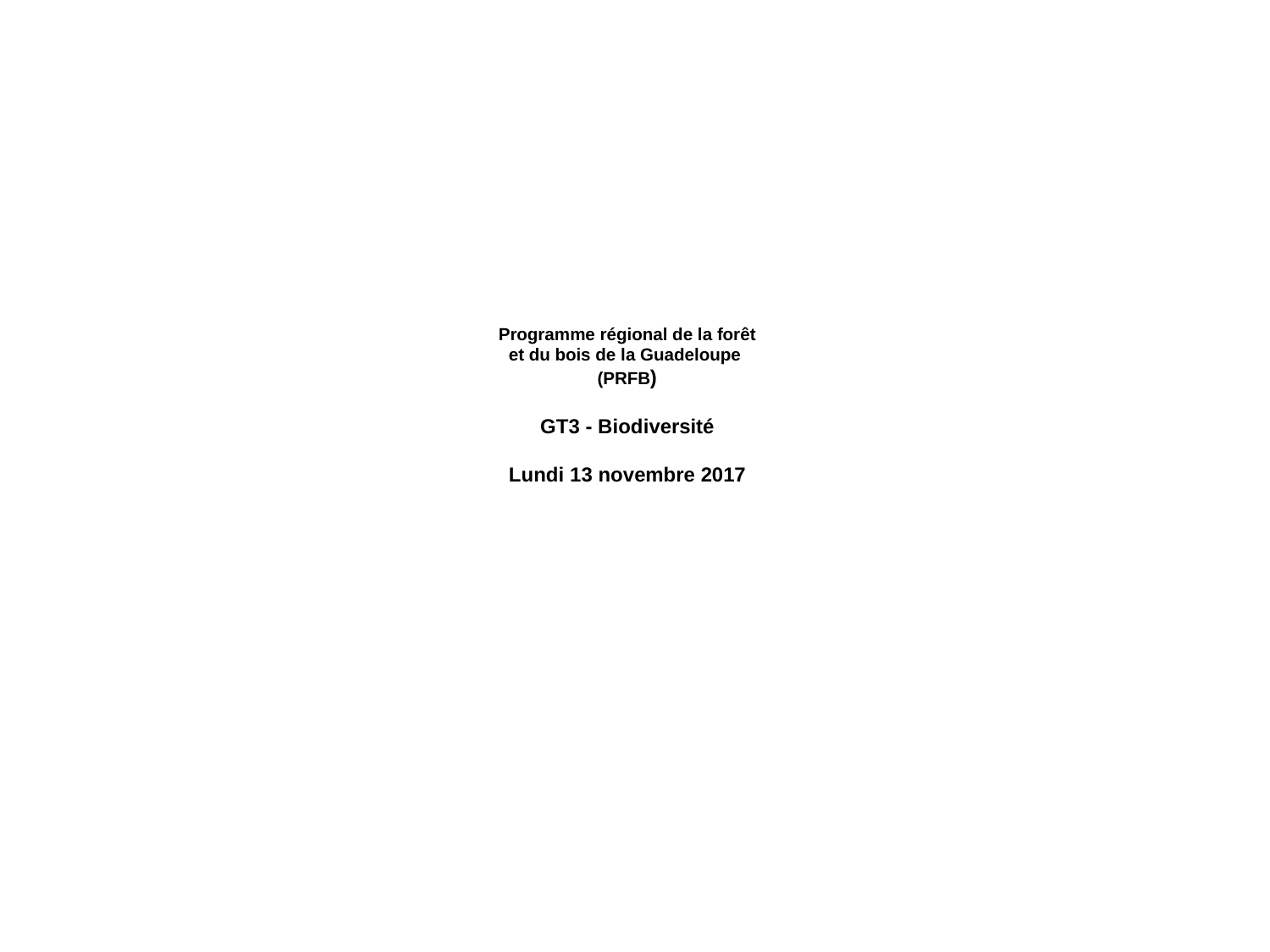

# Programme régional de la forêt et du bois de la Guadeloupe (PRFB) GT3 - Biodiversité Lundi 13 novembre 2017